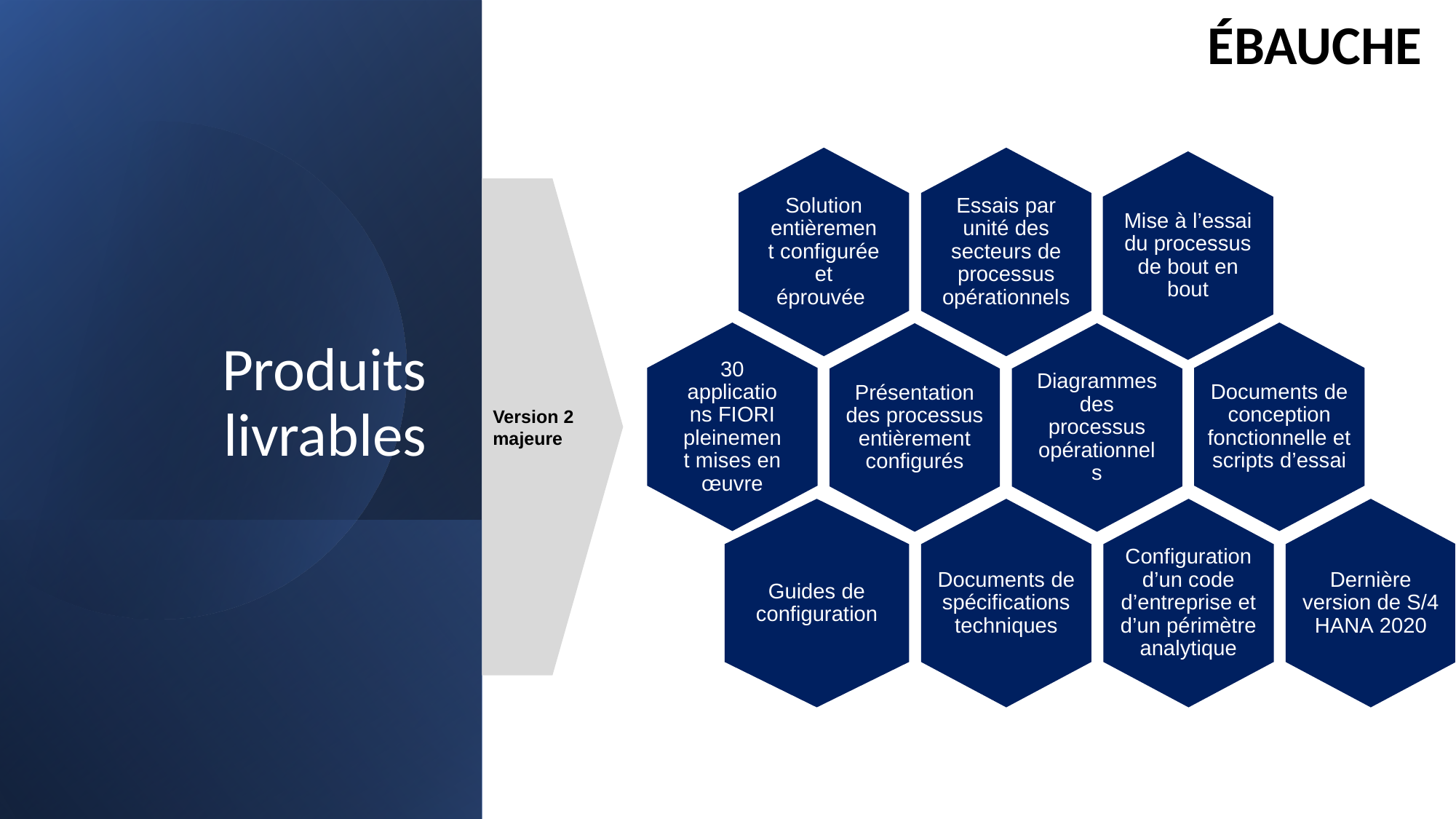

ÉBAUCHE
# Produits livrables

Solution entièrement configurée et éprouvée
Essais par unité des secteurs de processus opérationnels
Documents de conception fonctionnelle et scripts d’essai
Présentation des processus entièrement configurés
Diagrammes des processus opérationnels
Guides de configuration
Documents de spécifications techniques
30 applications FIORI pleinement mises en œuvre
Mise à l’essai du processus de bout en bout
Configuration d’un code d’entreprise et d’un périmètre analytique
Version 2 majeure
Dernière version de S/4 HANA 2020

17